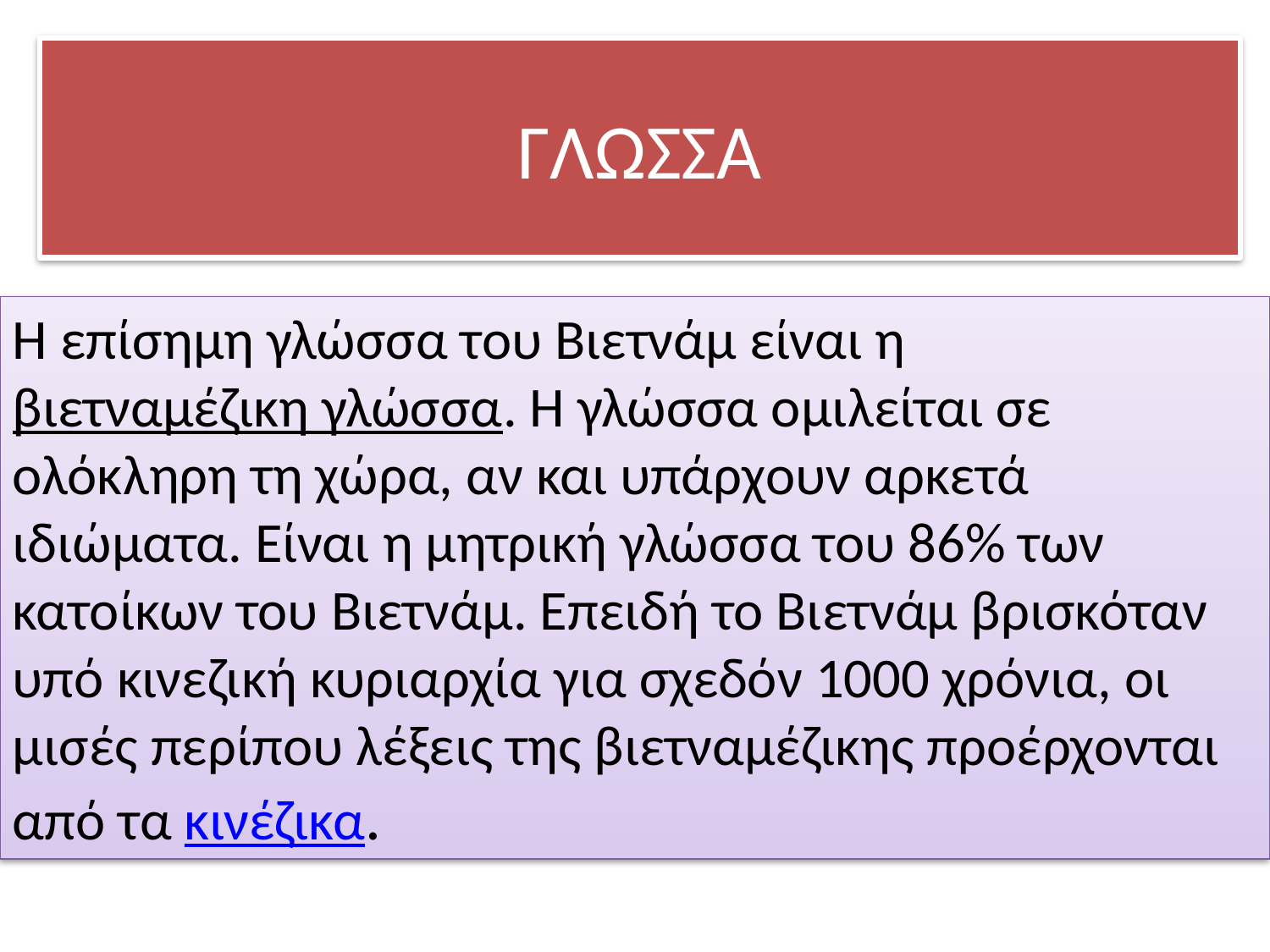

# ΓΛΩΣΣΑ
Η επίσημη γλώσσα του Βιετνάμ είναι η βιετναμέζικη γλώσσα. Η γλώσσα ομιλείται σε ολόκληρη τη χώρα, αν και υπάρχουν αρκετά ιδιώματα. Είναι η μητρική γλώσσα του 86% των κατοίκων του Βιετνάμ. Επειδή το Βιετνάμ βρισκόταν υπό κινεζική κυριαρχία για σχεδόν 1000 χρόνια, οι μισές περίπου λέξεις της βιετναμέζικης προέρχονται από τα κινέζικα.